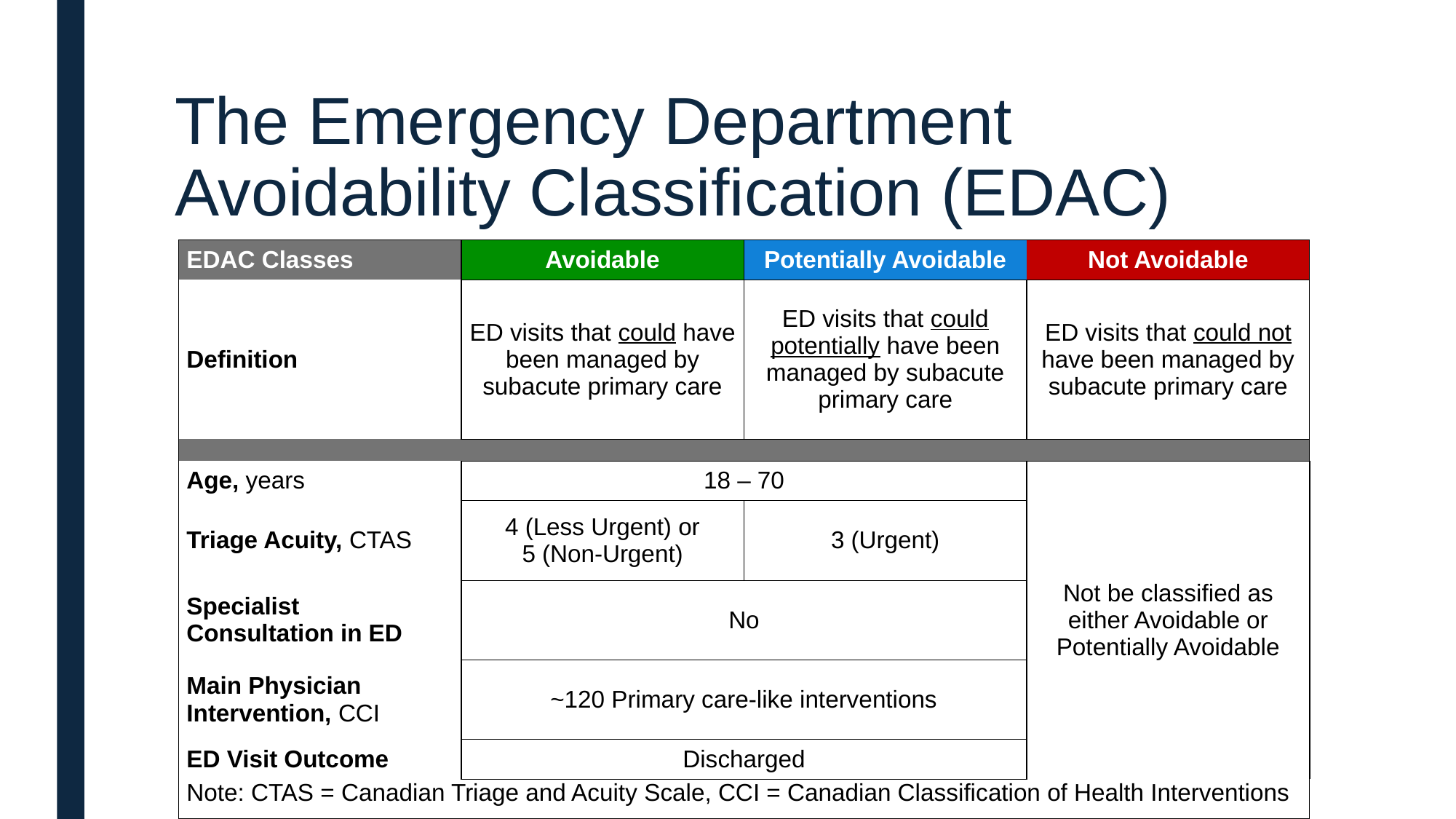

# The Emergency Department Avoidability Classification (EDAC)
| EDAC Classes | Avoidable | Potentially Avoidable | Not Avoidable |
| --- | --- | --- | --- |
| Definition | ED visits that could have been managed by subacute primary care | ED visits that could potentially have been managed by subacute primary care | ED visits that could not have been managed by subacute primary care |
|  |  |  |  |
| Age, years | 18 – 70 |  | Not be classified as either Avoidable or Potentially Avoidable |
| Triage Acuity, CTAS | 4 (Less Urgent) or 5 (Non-Urgent) | 3 (Urgent) |  |
| Specialist Consultation in ED | No |  |  |
| Main Physician Intervention, CCI | ~120 Primary care-like interventions |  |  |
| ED Visit Outcome | Discharged |  |  |
| Note: CTAS = Canadian Triage and Acuity Scale, CCI = Canadian Classification of Health Interventions |  |  |  |